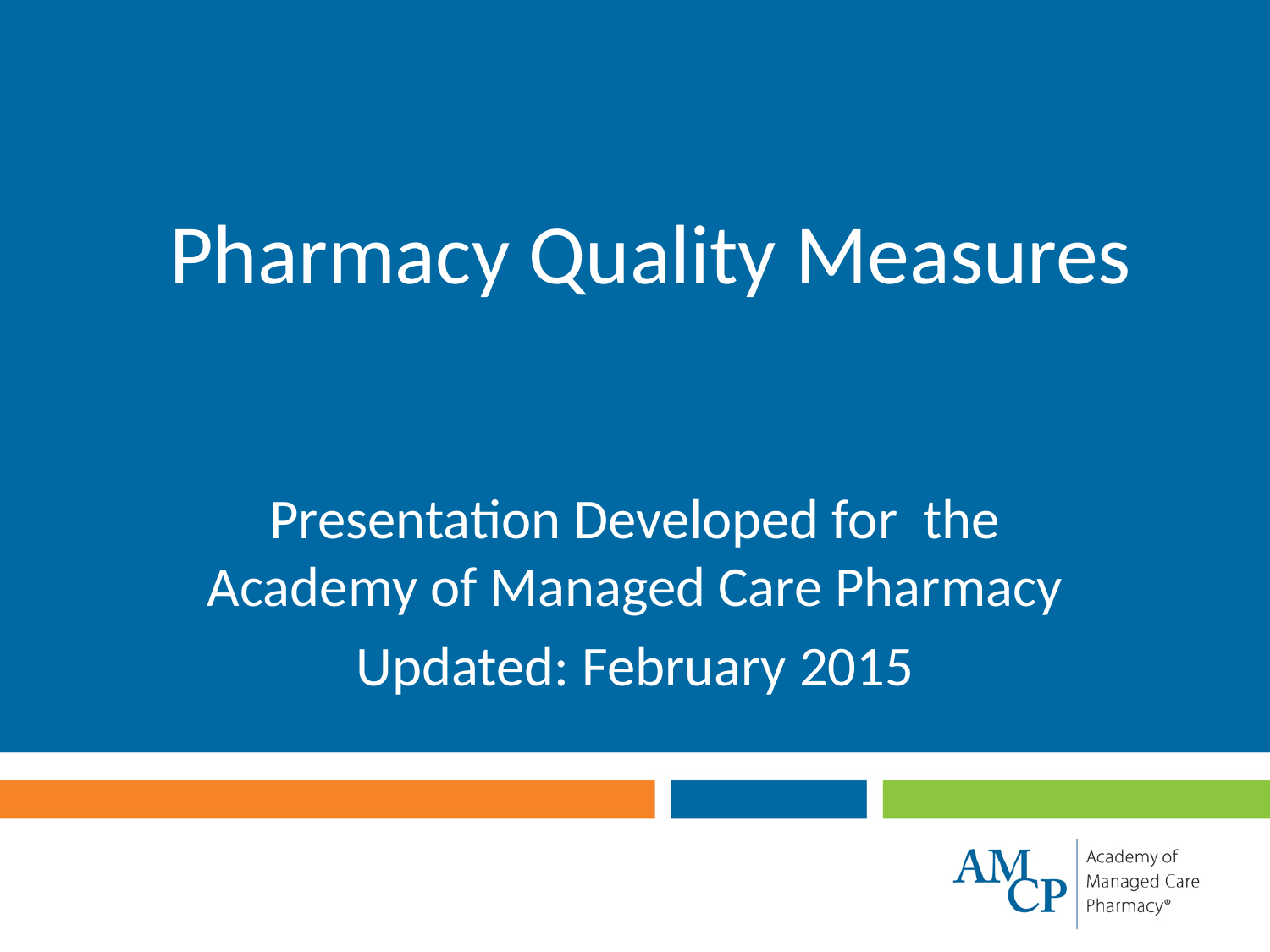

# Pharmacy Quality Measures
Presentation Developed for  the
Academy of Managed Care Pharmacy
Updated: February 2015